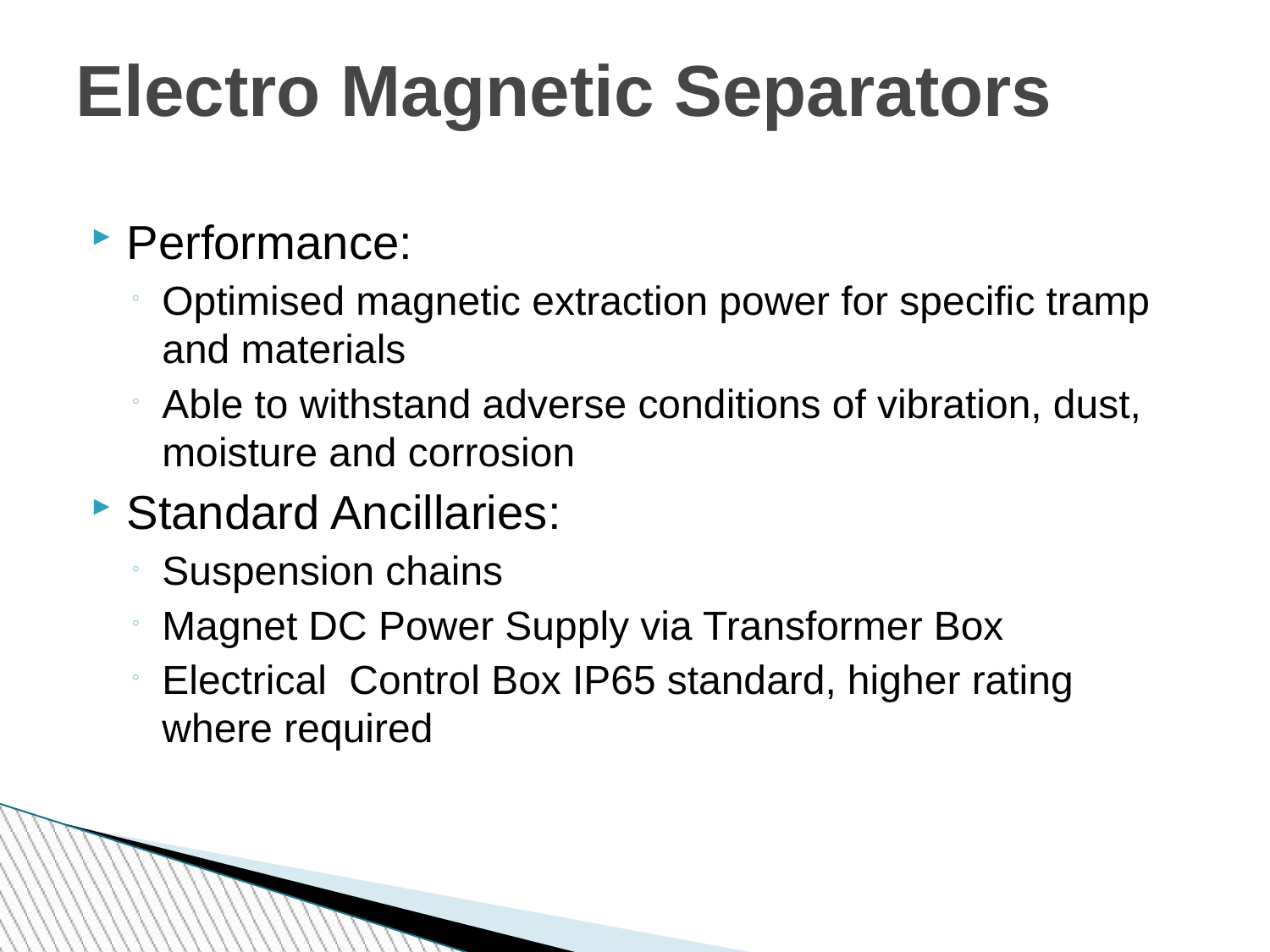

# Electro Magnetic Separators
Performance:
Optimised magnetic extraction power for specific tramp and materials
Able to withstand adverse conditions of vibration, dust, moisture and corrosion
Standard Ancillaries:
Suspension chains
Magnet DC Power Supply via Transformer Box
Electrical  Control Box IP65 standard, higher rating where required